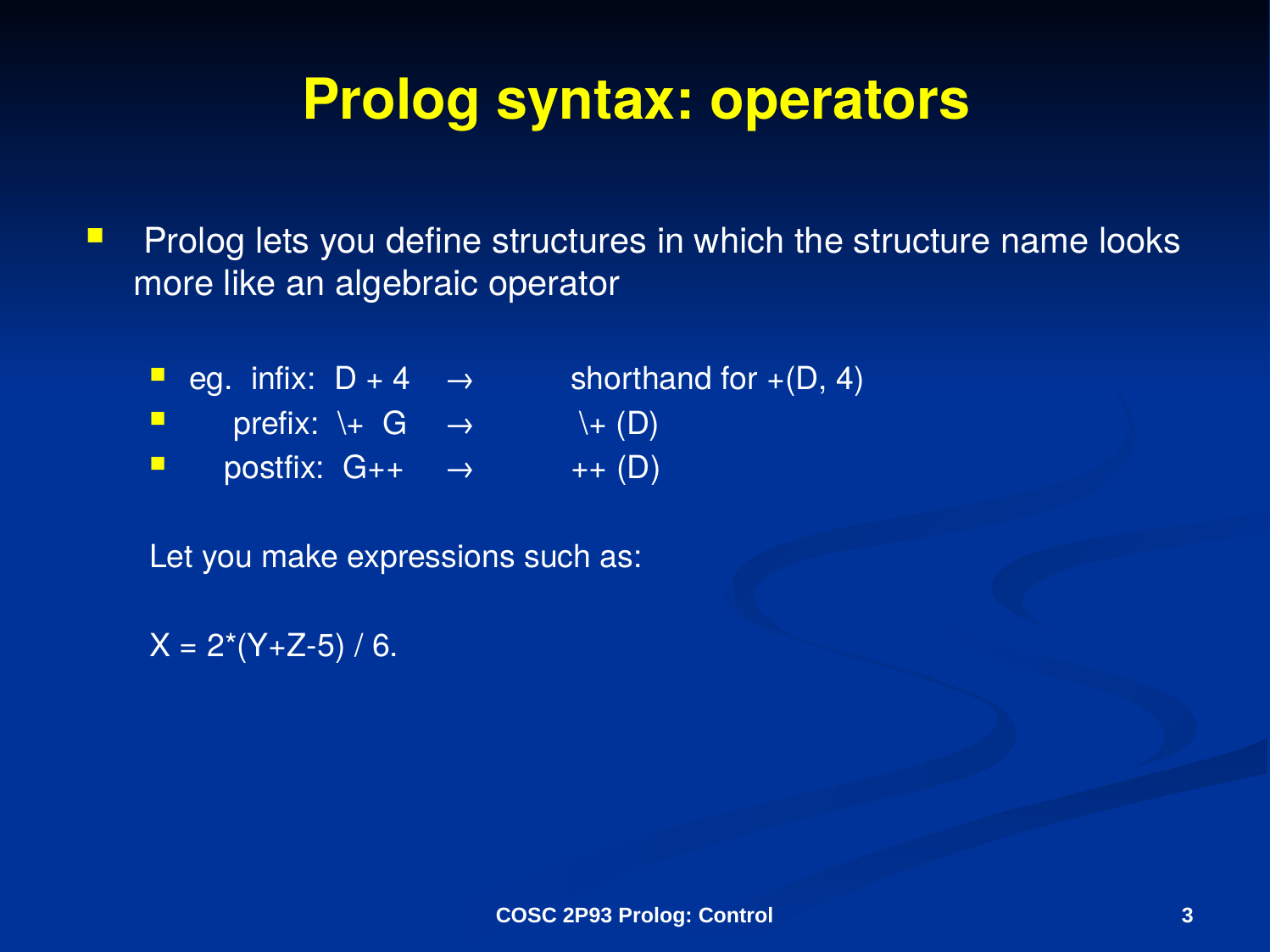

# Prolog syntax: operators
 Prolog lets you define structures in which the structure name looks more like an algebraic operator

eg.  infix:  D + 4 	→ 	shorthand for +(D, 4)
     prefix:  \+  G 	→  	 \+ (D)
    postfix:  G++ 	→   	++ (D)

Let you make expressions such as:

X = 2*(Y+Z-5) / 6.

COSC 2P93 Prolog: Control
3